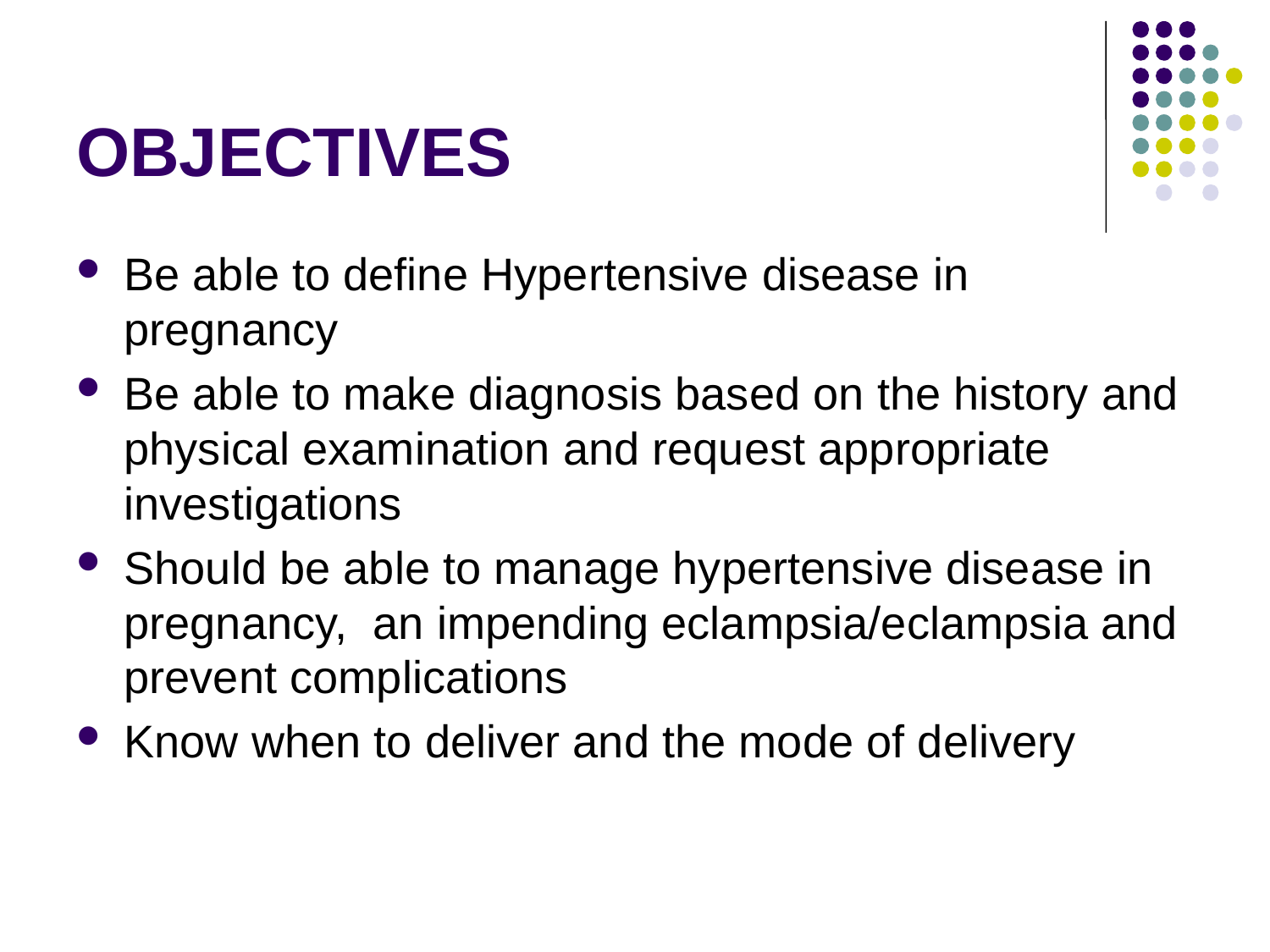

# OBJECTIVES
Be able to define Hypertensive disease in pregnancy
Be able to make diagnosis based on the history and physical examination and request appropriate investigations
Should be able to manage hypertensive disease in pregnancy,  an impending eclampsia/eclampsia and prevent complications
Know when to deliver and the mode of delivery